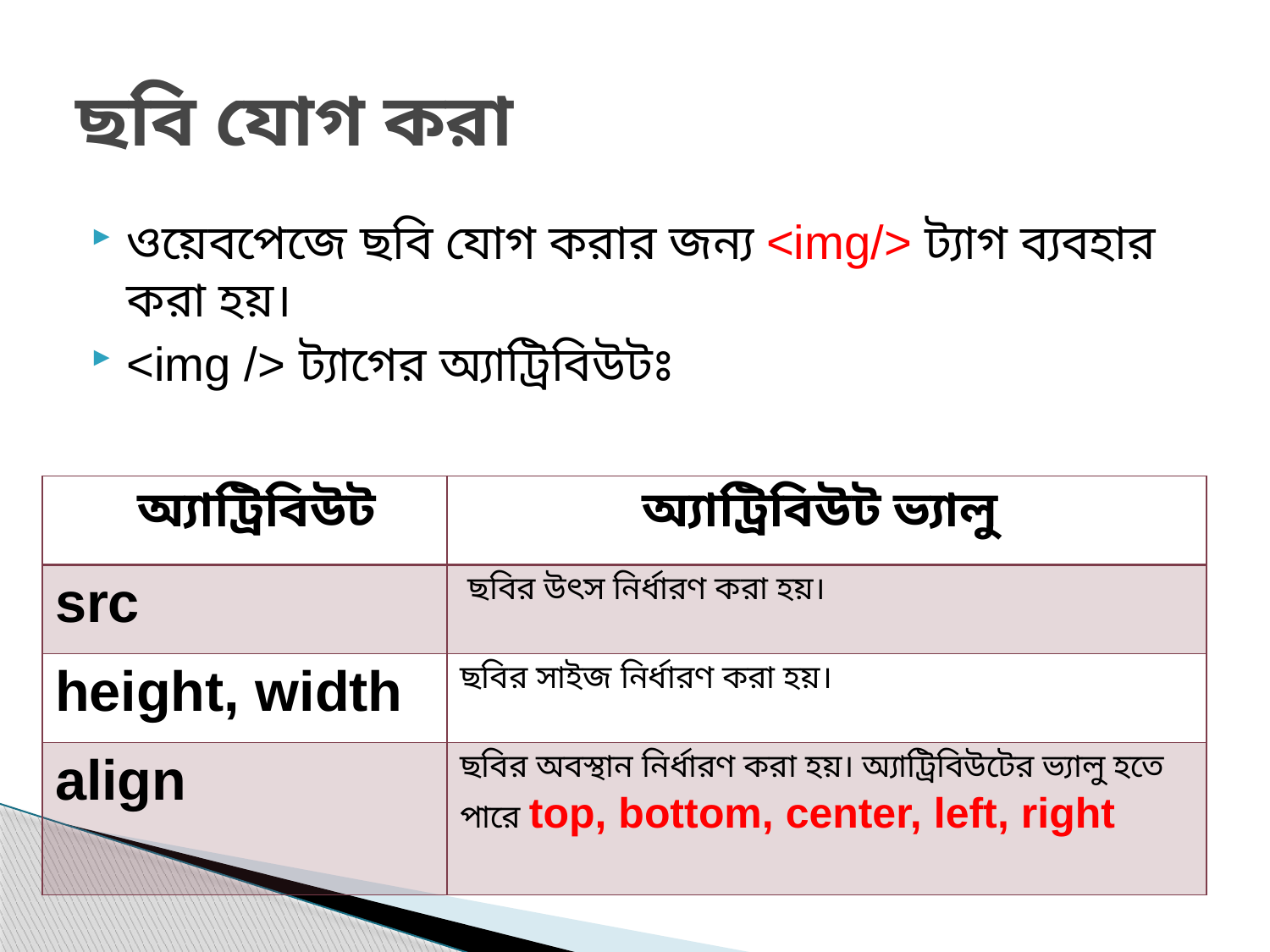

# ছবি যোগ করা
ওয়েবপেজে ছবি যোগ করার জন্য <img/> ট্যাগ ব্যবহার করা হয়।
<img /> ট্যাগের অ্যাট্রিবিউটঃ
| অ্যাট্রিবিউট | অ্যাট্রিবিউট ভ্যালু |
| --- | --- |
| src | ছবির উৎস নির্ধারণ করা হয়। |
| height, width | ছবির সাইজ নির্ধারণ করা হয়। |
| align | ছবির অবস্থান নির্ধারণ করা হয়। অ্যাট্রিবিউটের ভ্যালু হতে পারে top, bottom, center, left, right |